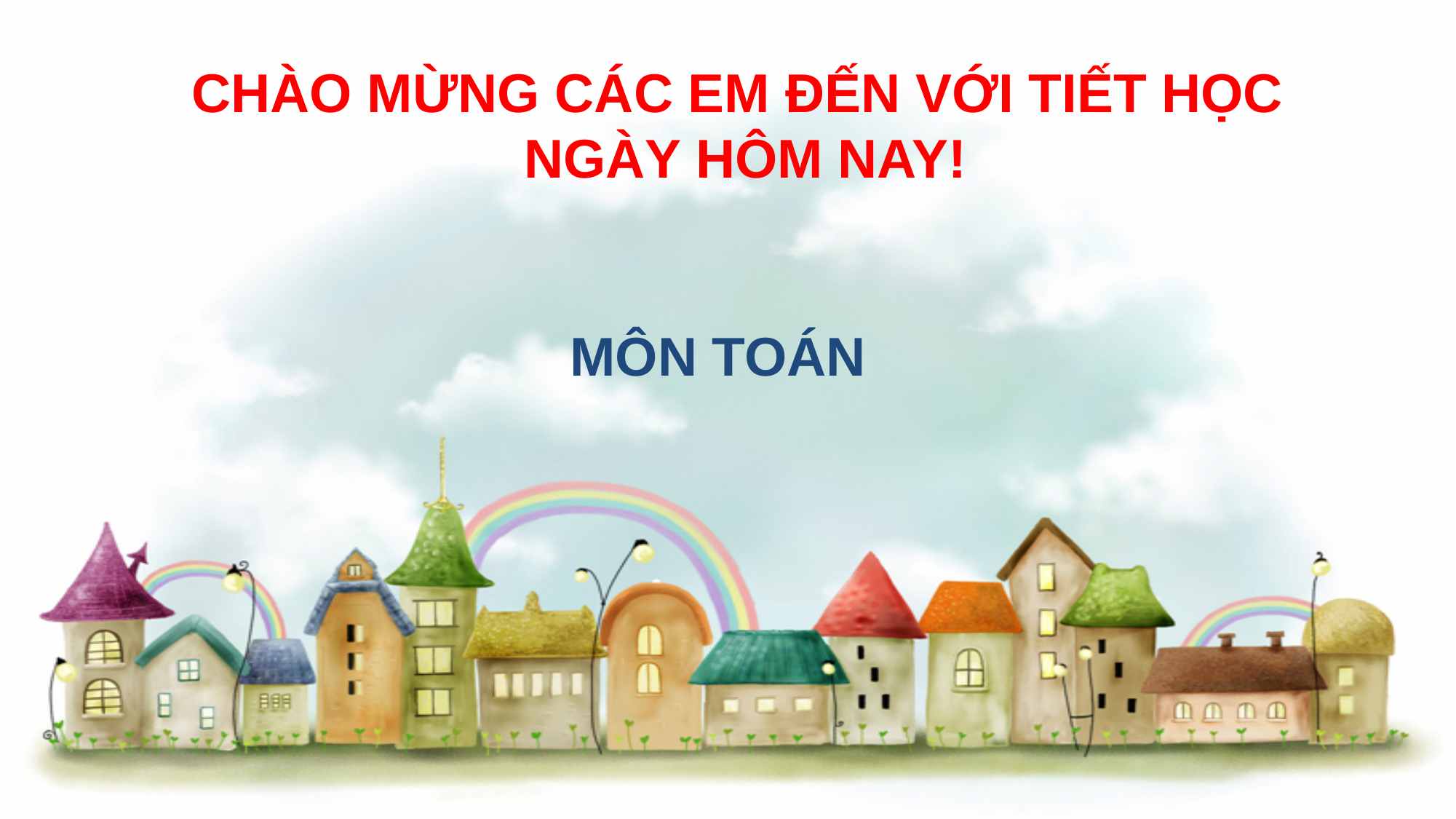

CHÀO MỪNG CÁC EM ĐẾN VỚI TIẾT HỌC
NGÀY HÔM NAY!
MÔN TOÁN